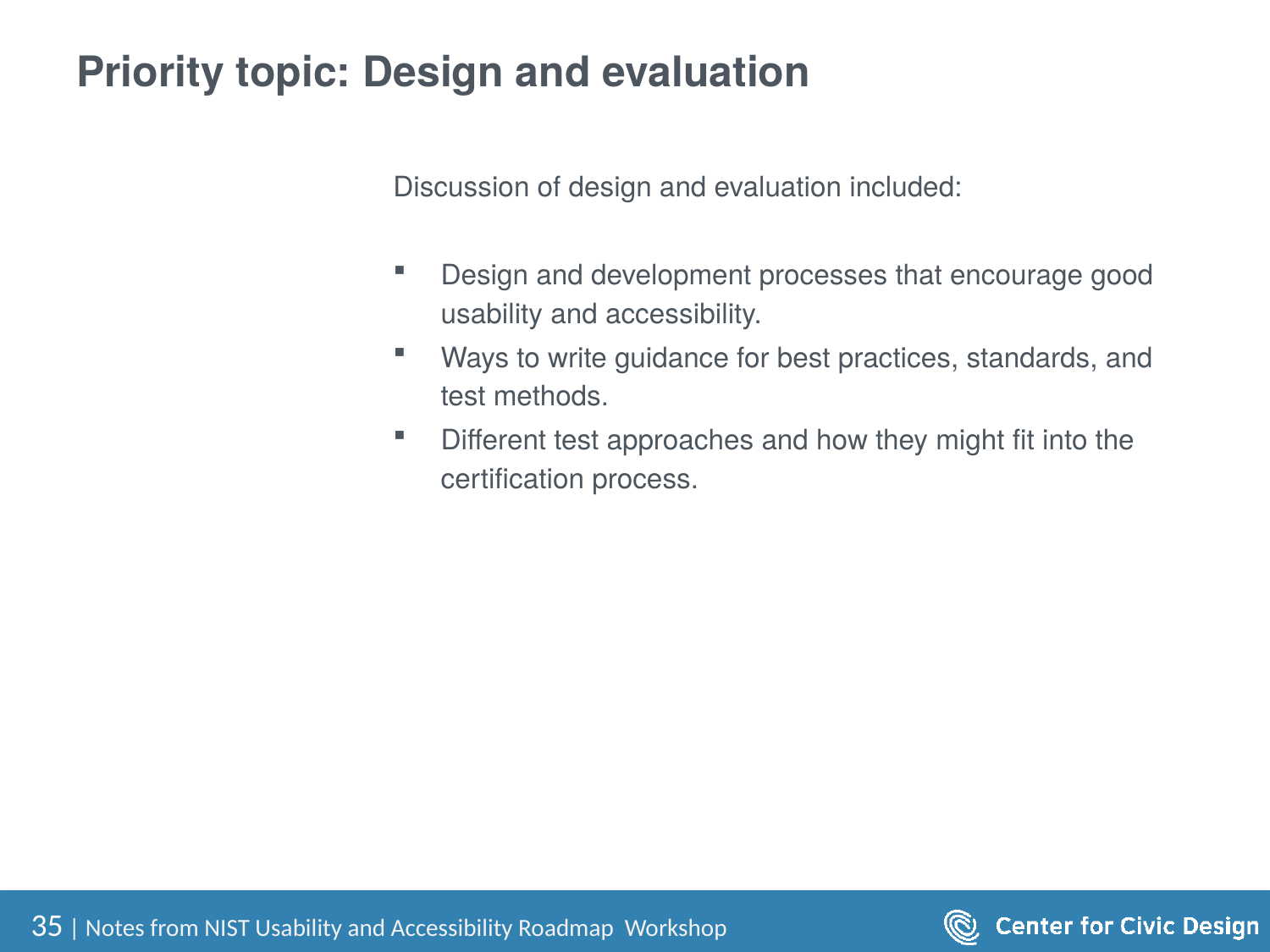

# Priority topic: Design and evaluation
Discussion of design and evaluation included:

Design and development processes that encourage good usability and accessibility.
Ways to write guidance for best practices, standards, and test methods.
Different test approaches and how they might fit into the certification process.